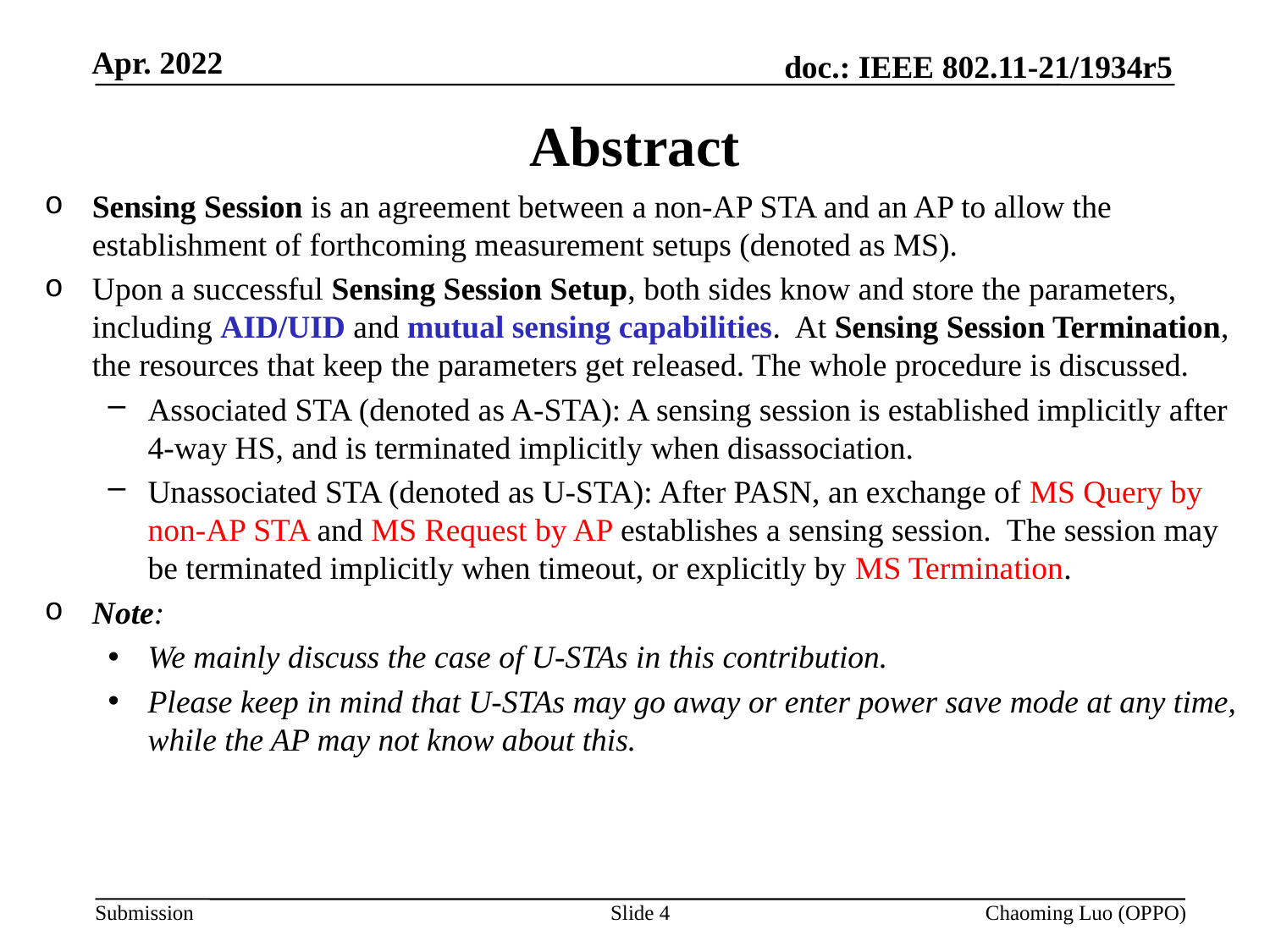

# Abstract
Sensing Session is an agreement between a non-AP STA and an AP to allow the establishment of forthcoming measurement setups (denoted as MS).
Upon a successful Sensing Session Setup, both sides know and store the parameters, including AID/UID and mutual sensing capabilities.  At Sensing Session Termination, the resources that keep the parameters get released. The whole procedure is discussed.
Associated STA (denoted as A-STA): A sensing session is established implicitly after 4-way HS, and is terminated implicitly when disassociation.
Unassociated STA (denoted as U-STA): After PASN, an exchange of MS Query by non-AP STA and MS Request by AP establishes a sensing session.  The session may be terminated implicitly when timeout, or explicitly by MS Termination.
Note:
We mainly discuss the case of U-STAs in this contribution.
Please keep in mind that U-STAs may go away or enter power save mode at any time, while the AP may not know about this.

Slide 4
Chaoming Luo (OPPO)